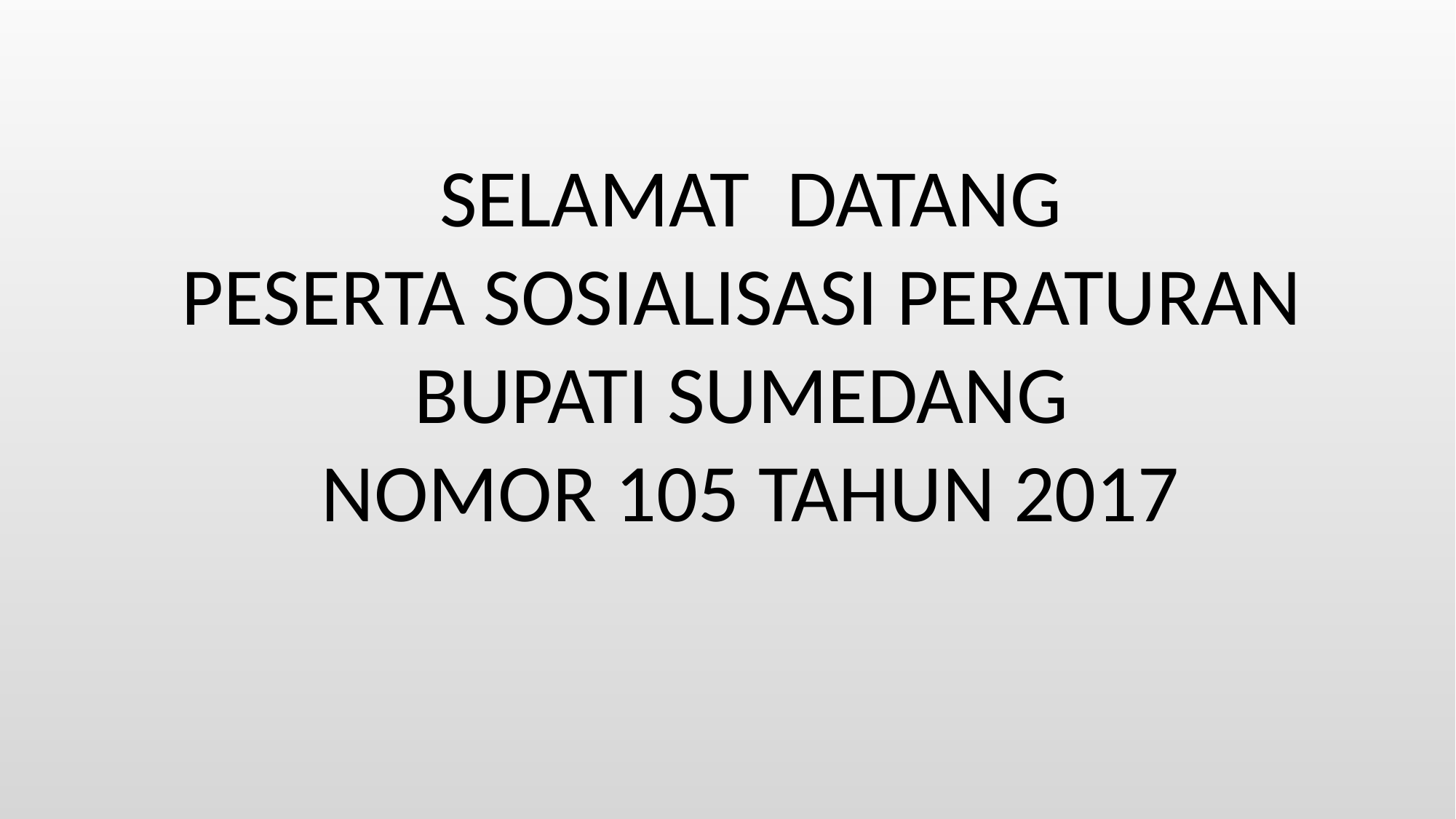

SELAMAT  DATANG
PESERTA SOSIALISASI PERATURAN
BUPATI SUMEDANG
NOMOR 105 TAHUN 2017